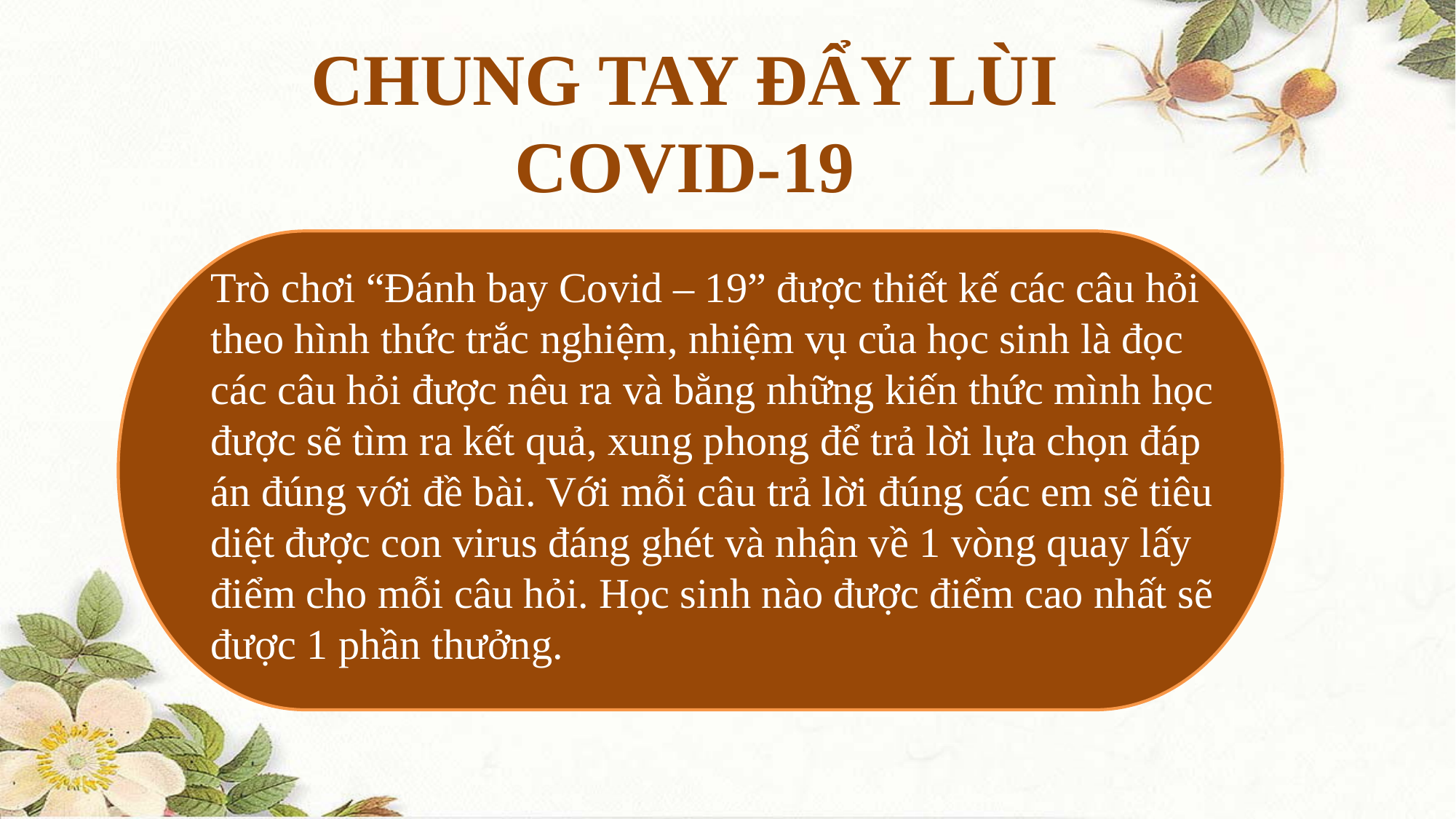

CHUNG TAY ĐẨY LÙI COVID-19

Trò chơi “Đánh bay Covid – 19” được thiết kế các câu hỏi theo hình thức trắc nghiệm, nhiệm vụ của học sinh là đọc các câu hỏi được nêu ra và bằng những kiến thức mình học được sẽ tìm ra kết quả, xung phong để trả lời lựa chọn đáp án đúng với đề bài. Với mỗi câu trả lời đúng các em sẽ tiêu diệt được con virus đáng ghét và nhận về 1 vòng quay lấy điểm cho mỗi câu hỏi. Học sinh nào được điểm cao nhất sẽ được 1 phần thưởng.